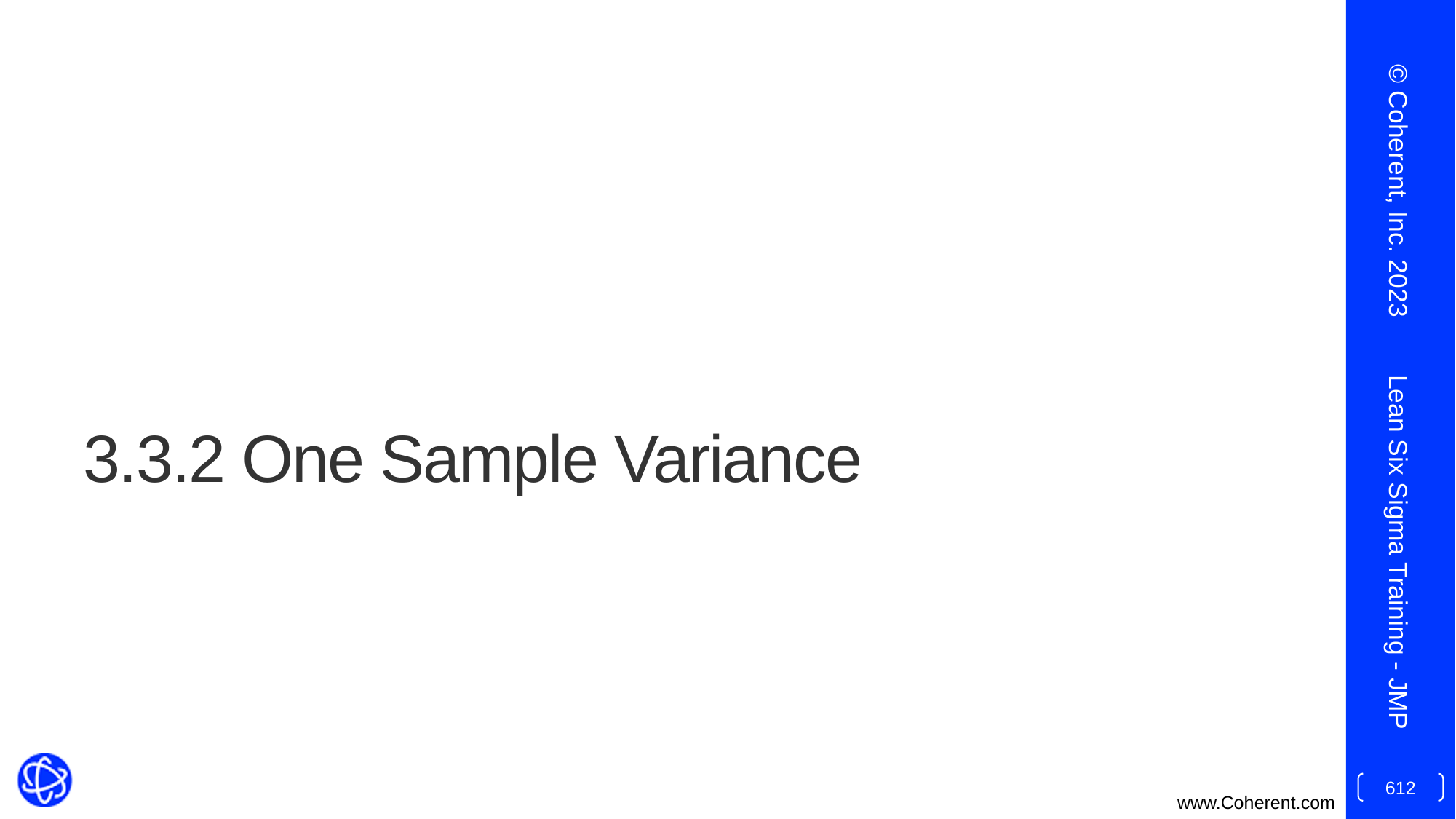

© Coherent, Inc. 2023
# 3.3.2 One Sample Variance
Lean Six Sigma Training - JMP
612